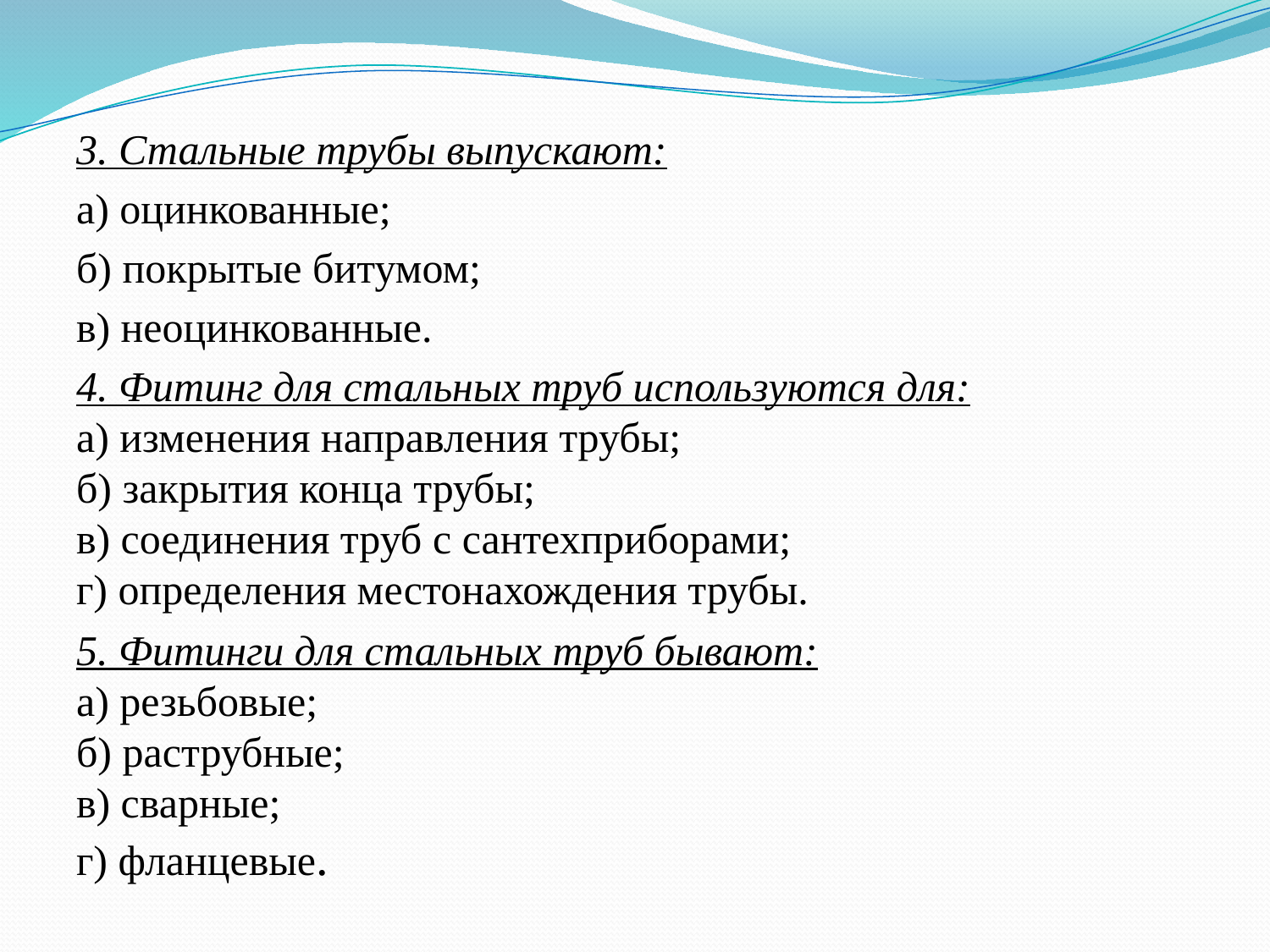

3. Стальные трубы выпускают:
а) оцинкованные;
б) покрытые битумом;
в) неоцинкованные.
4. Фитинг для стальных труб используются для:
а) изменения направления трубы;
б) закрытия конца трубы;
в) соединения труб с сантехприборами;
г) определения местонахождения трубы.
5. Фитинги для стальных труб бывают:
а) резьбовые;
б) раструбные;
в) сварные;
г) фланцевые.